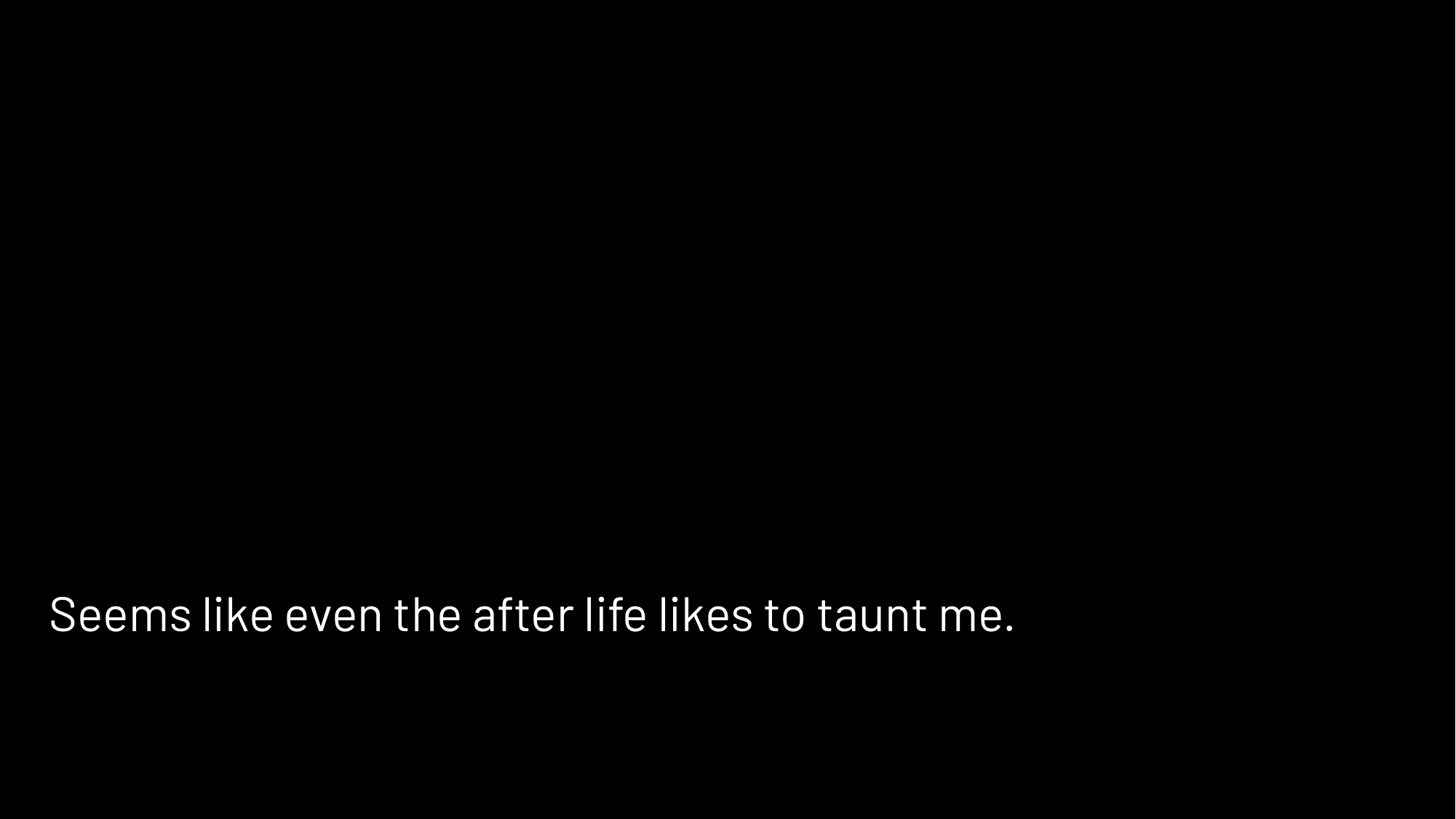

Seems like even the after life likes to taunt me.